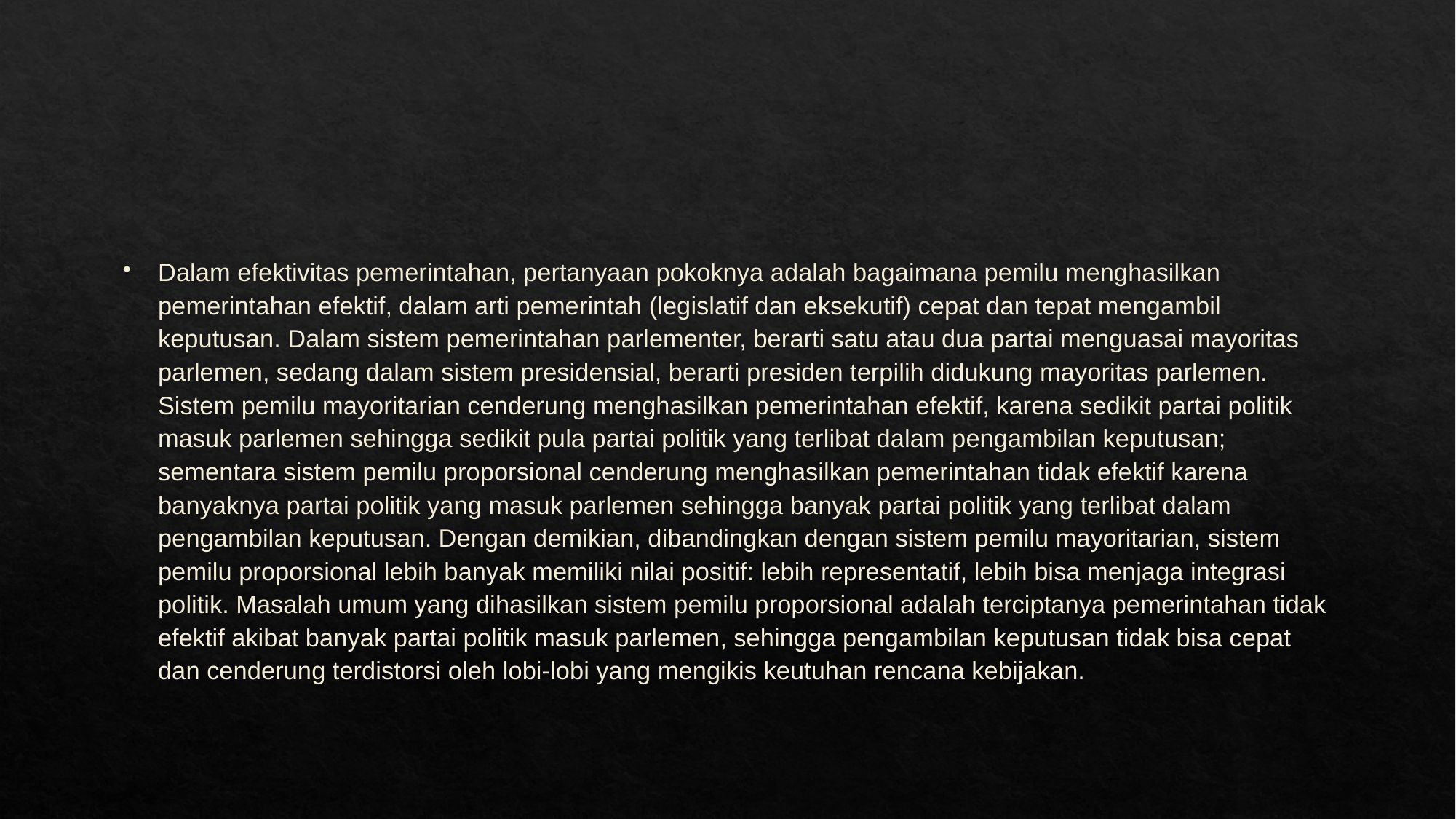

#
Dalam efektivitas pemerintahan, pertanyaan pokoknya adalah bagaimana pemilu menghasilkan pemerintahan efektif, dalam arti pemerintah (legislatif dan eksekutif) cepat dan tepat mengambil keputusan. Dalam sistem pemerintahan parlementer, berarti satu atau dua partai menguasai mayoritas parlemen, sedang dalam sistem presidensial, berarti presiden terpilih didukung mayoritas parlemen. Sistem pemilu mayoritarian cenderung menghasilkan pemerintahan efektif, karena sedikit partai politik masuk parlemen sehingga sedikit pula partai politik yang terlibat dalam pengambilan keputusan; sementara sistem pemilu proporsional cenderung menghasilkan pemerintahan tidak efektif karena banyaknya partai politik yang masuk parlemen sehingga banyak partai politik yang terlibat dalam pengambilan keputusan. Dengan demikian, dibandingkan dengan sistem pemilu mayoritarian, sistem pemilu proporsional lebih banyak memiliki nilai positif: lebih representatif, lebih bisa menjaga integrasi politik. Masalah umum yang dihasilkan sistem pemilu proporsional adalah terciptanya pemerintahan tidak efektif akibat banyak partai politik masuk parlemen, sehingga pengambilan keputusan tidak bisa cepat dan cenderung terdistorsi oleh lobi-lobi yang mengikis keutuhan rencana kebijakan.